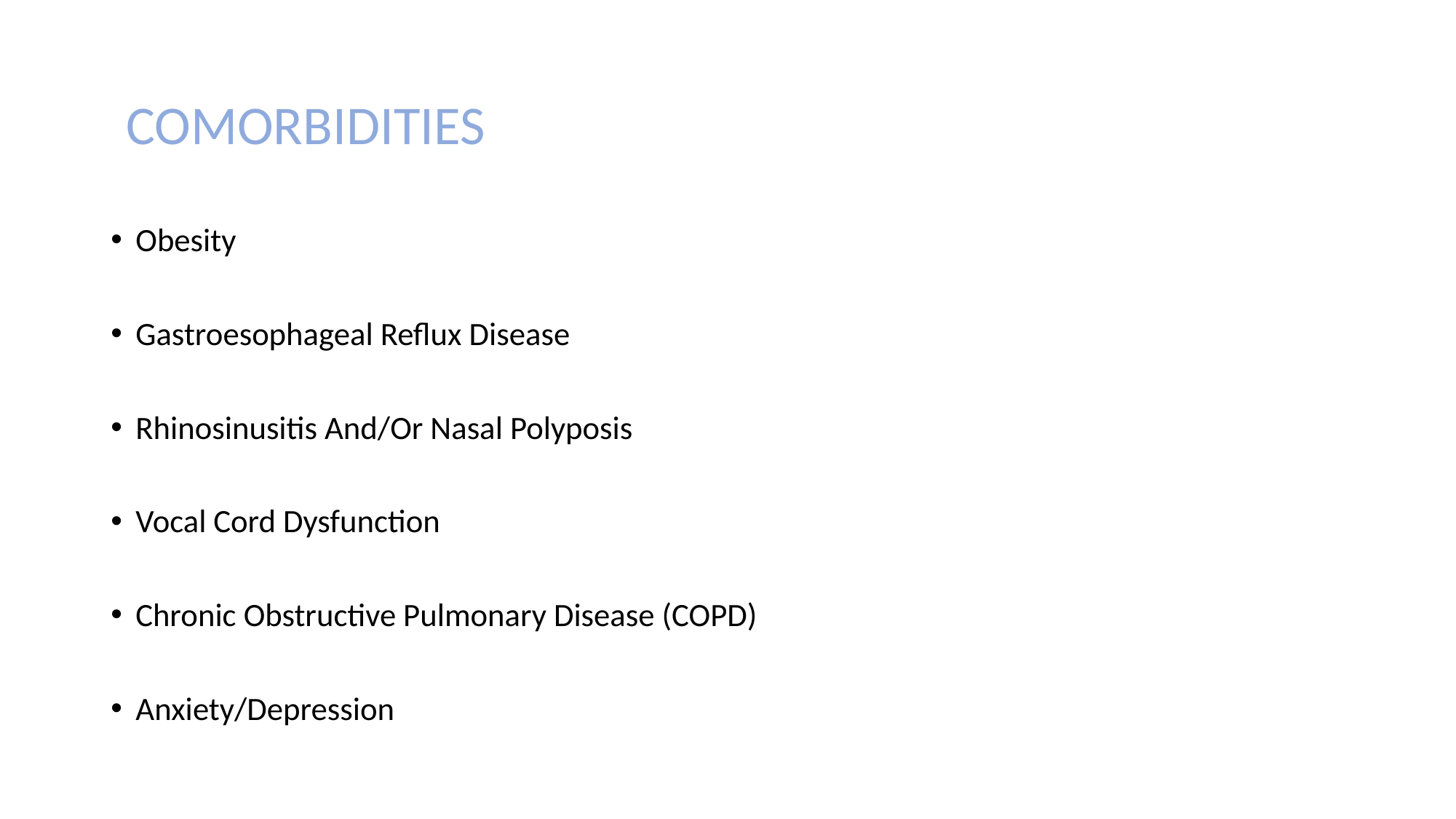

# COMORBIDITIES
Obesity

Gastroesophageal Reflux Disease

Rhinosinusitis And/Or Nasal Polyposis

Vocal Cord Dysfunction

Chronic Obstructive Pulmonary Disease (COPD)

Anxiety/Depression